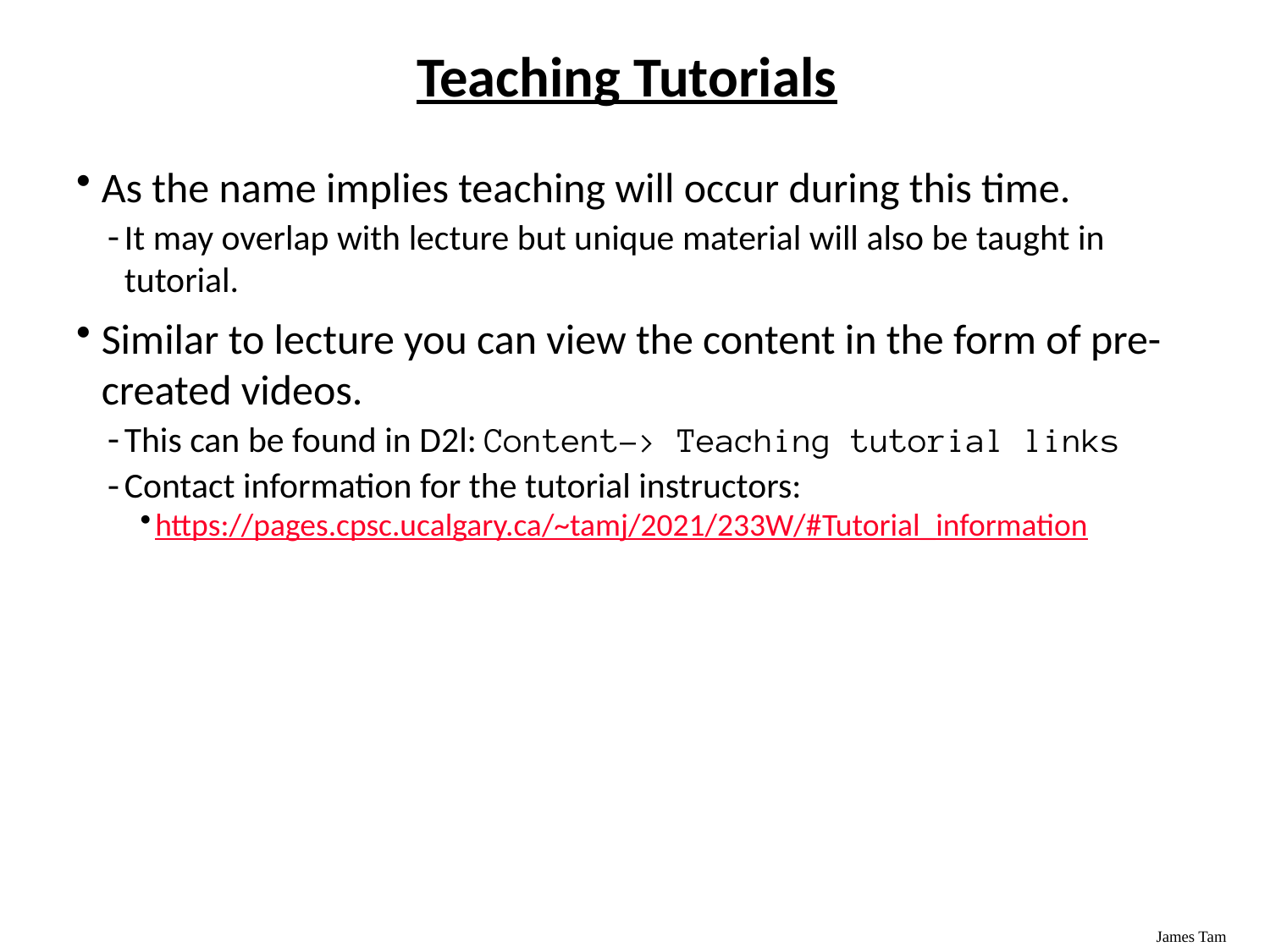

# Teaching Tutorials
As the name implies teaching will occur during this time.
It may overlap with lecture but unique material will also be taught in tutorial.
Similar to lecture you can view the content in the form of pre-created videos.
This can be found in D2l: Content-> Teaching tutorial links
Contact information for the tutorial instructors:
https://pages.cpsc.ucalgary.ca/~tamj/2021/233W/#Tutorial_information